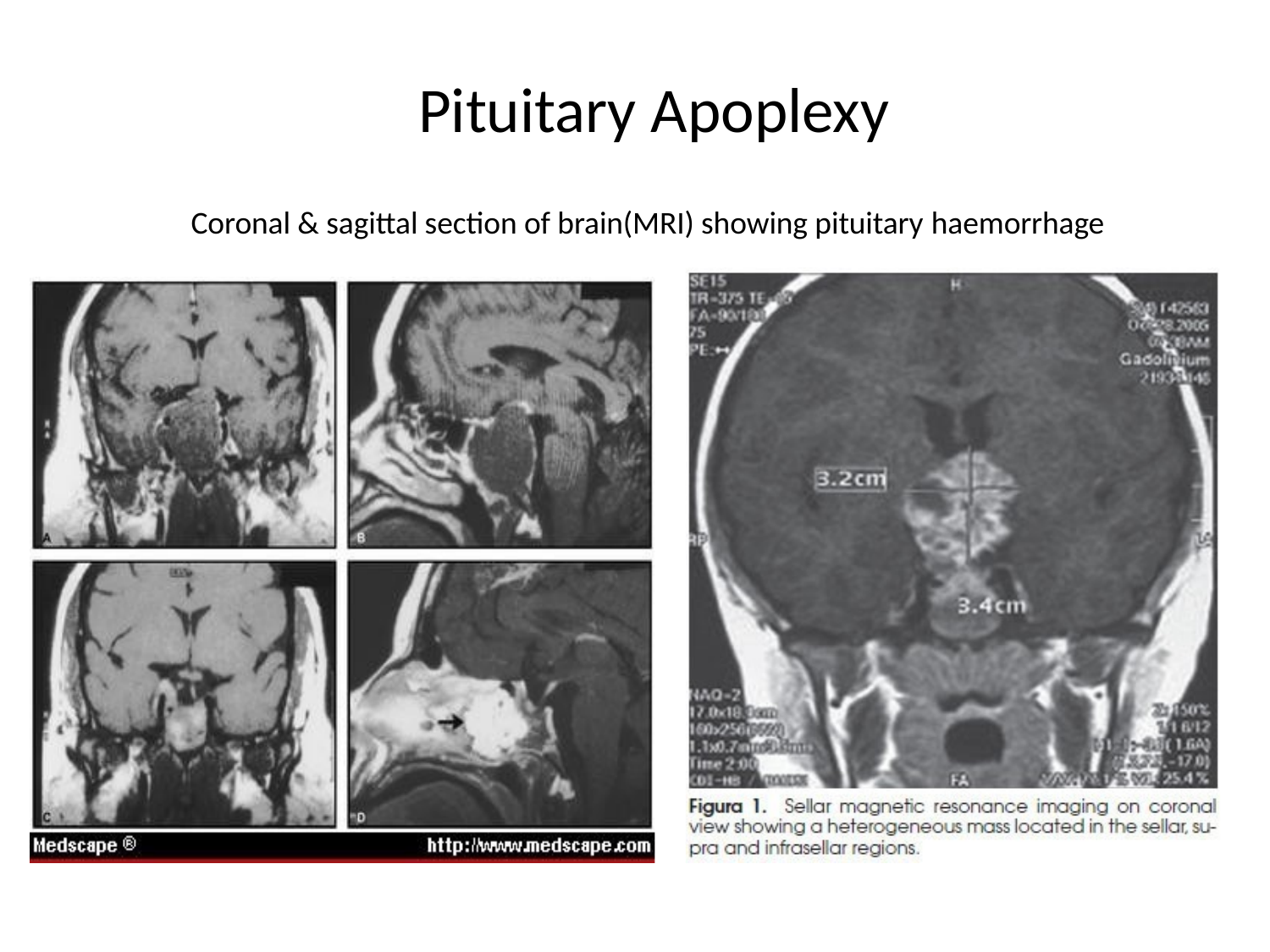

Pituitary Apoplexy
Coronal & sagittal section of brain(MRI) showing pituitary haemorrhage